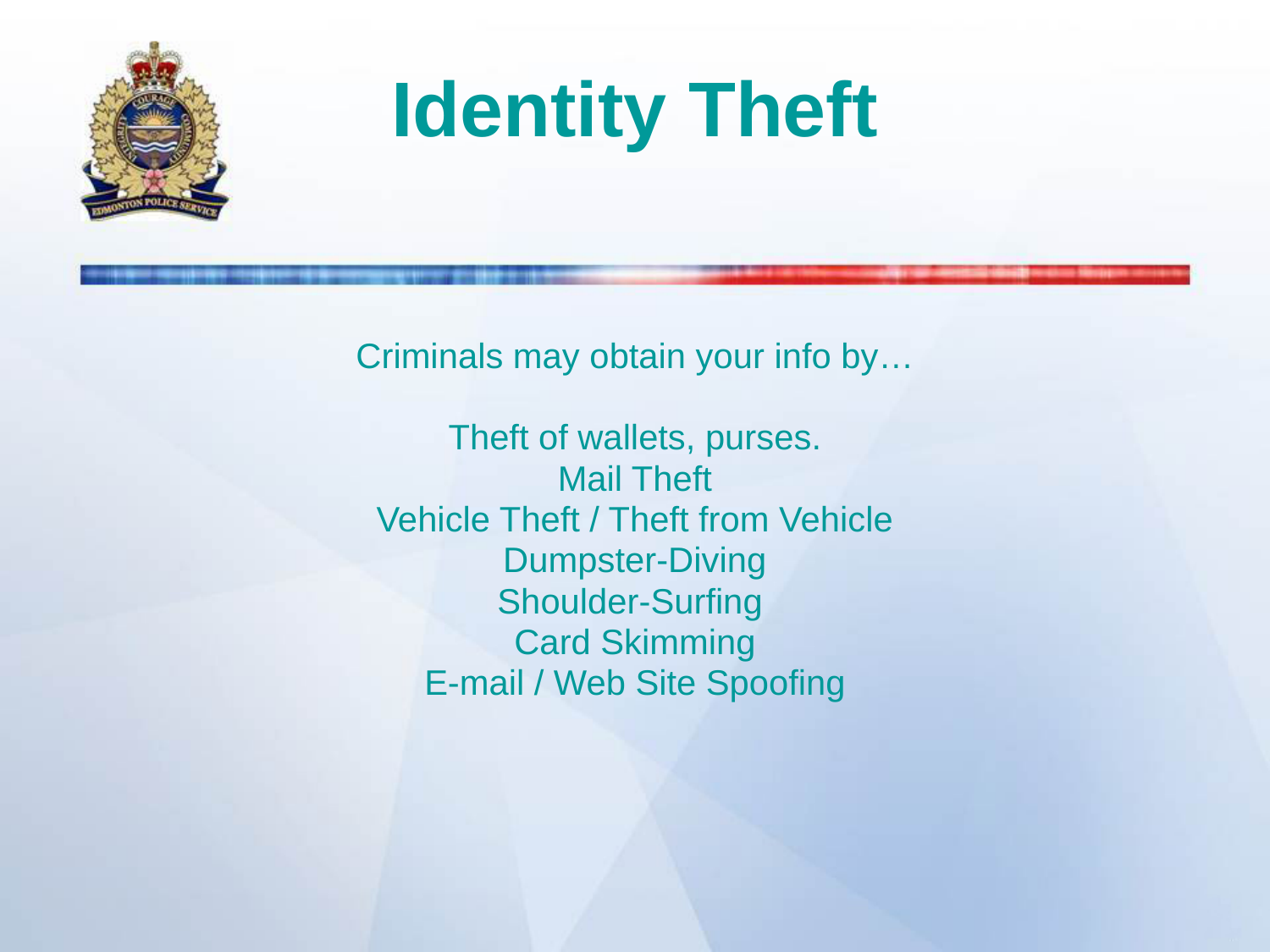

# Identity Theft

Criminals may obtain your info by…

Theft of wallets, purses.
Mail Theft
Vehicle Theft / Theft from Vehicle
Dumpster-Diving
Shoulder-Surfing
Card Skimming
E-mail / Web Site Spoofing